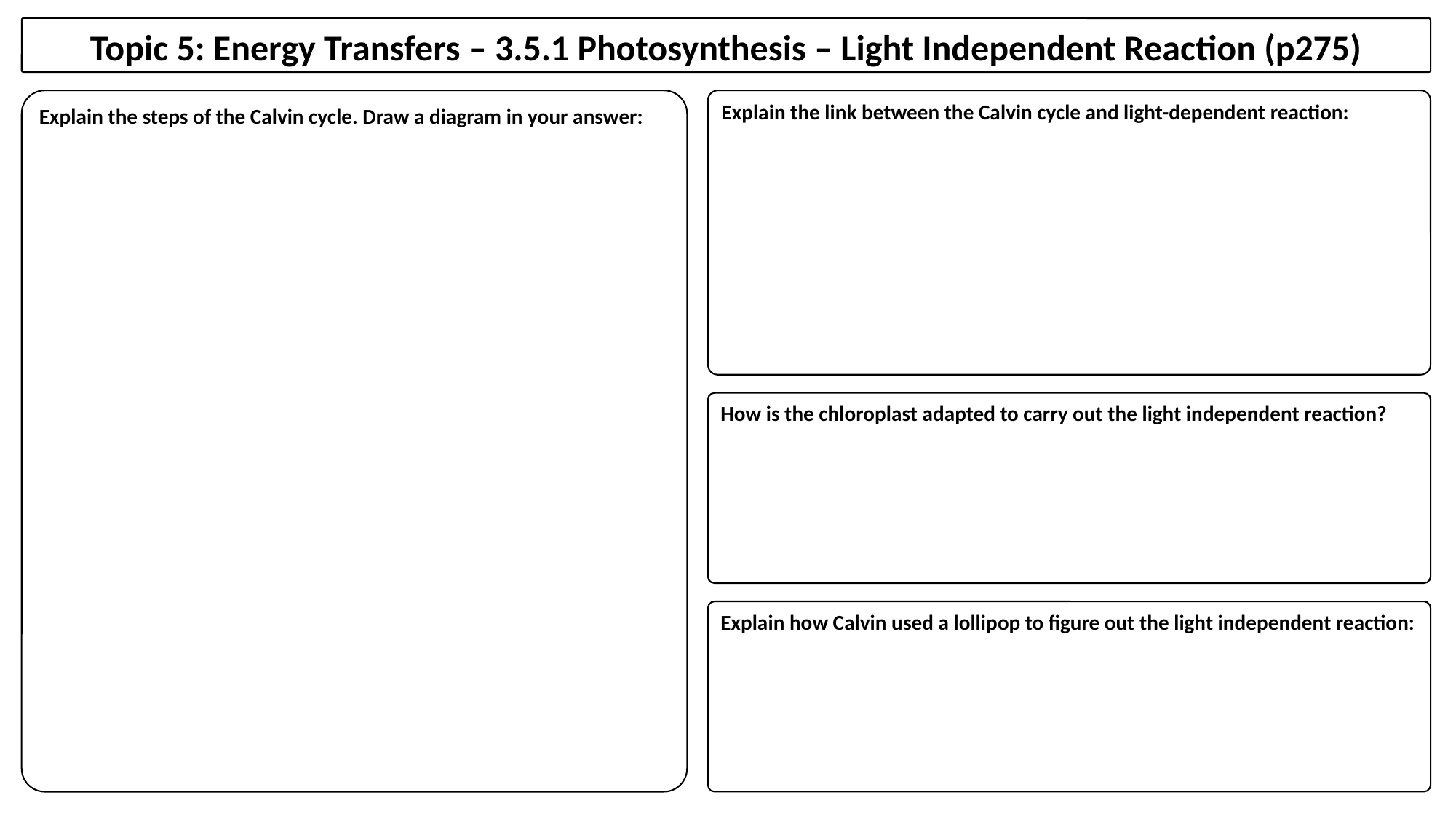

Topic 5: Energy Transfers – 3.5.1 Photosynthesis – Light Independent Reaction (p275)

Explain the steps of the Calvin cycle. Draw a diagram in your answer:

Explain the link between the Calvin cycle and light-dependent reaction:

How is the chloroplast adapted to carry out the light independent reaction?
Explain how Calvin used a lollipop to figure out the light independent reaction: